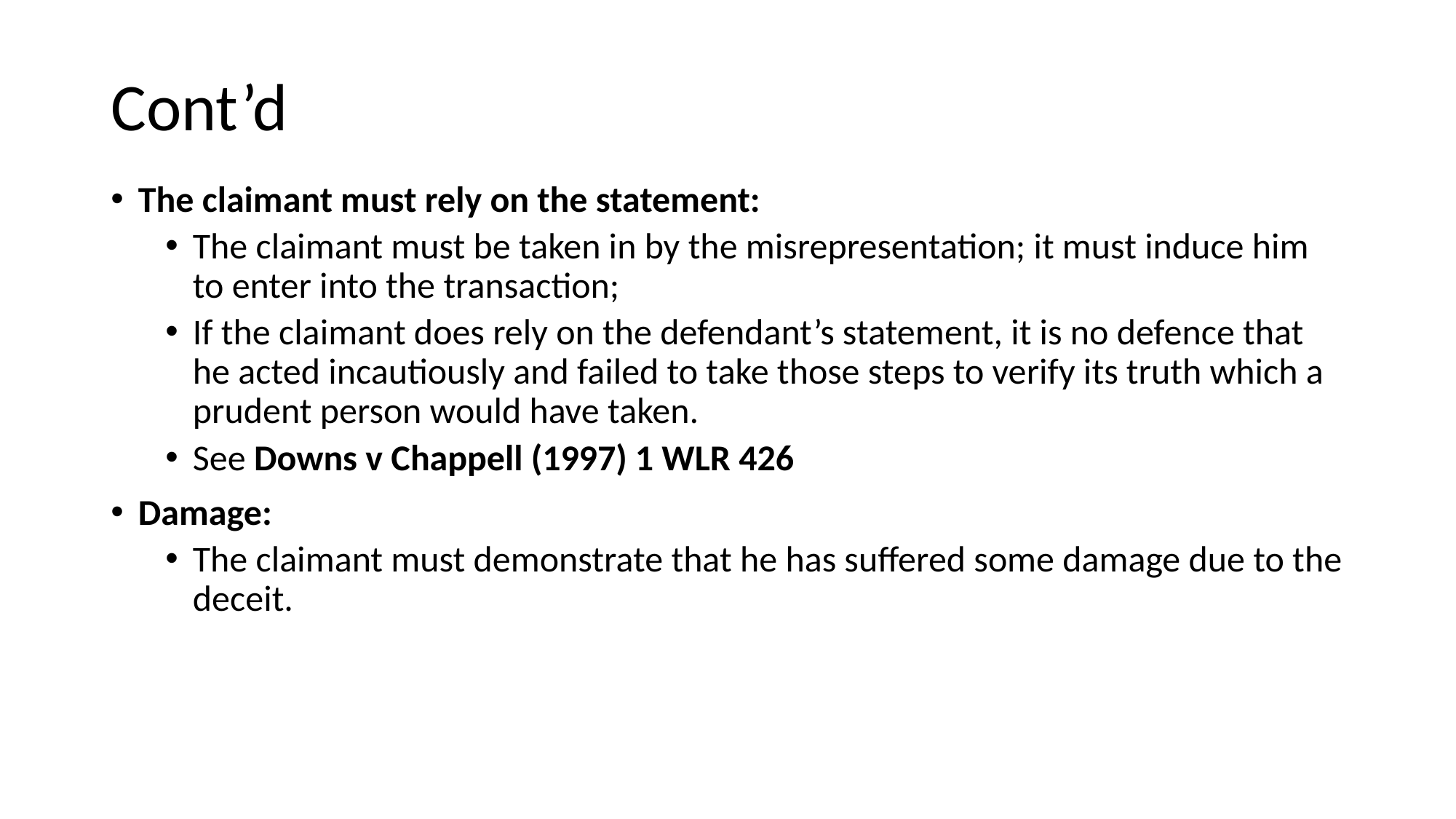

# Cont’d
The claimant must rely on the statement:
The claimant must be taken in by the misrepresentation; it must induce him to enter into the transaction;
If the claimant does rely on the defendant’s statement, it is no defence that he acted incautiously and failed to take those steps to verify its truth which a prudent person would have taken.
See Downs v Chappell (1997) 1 WLR 426
Damage:
The claimant must demonstrate that he has suffered some damage due to the deceit.